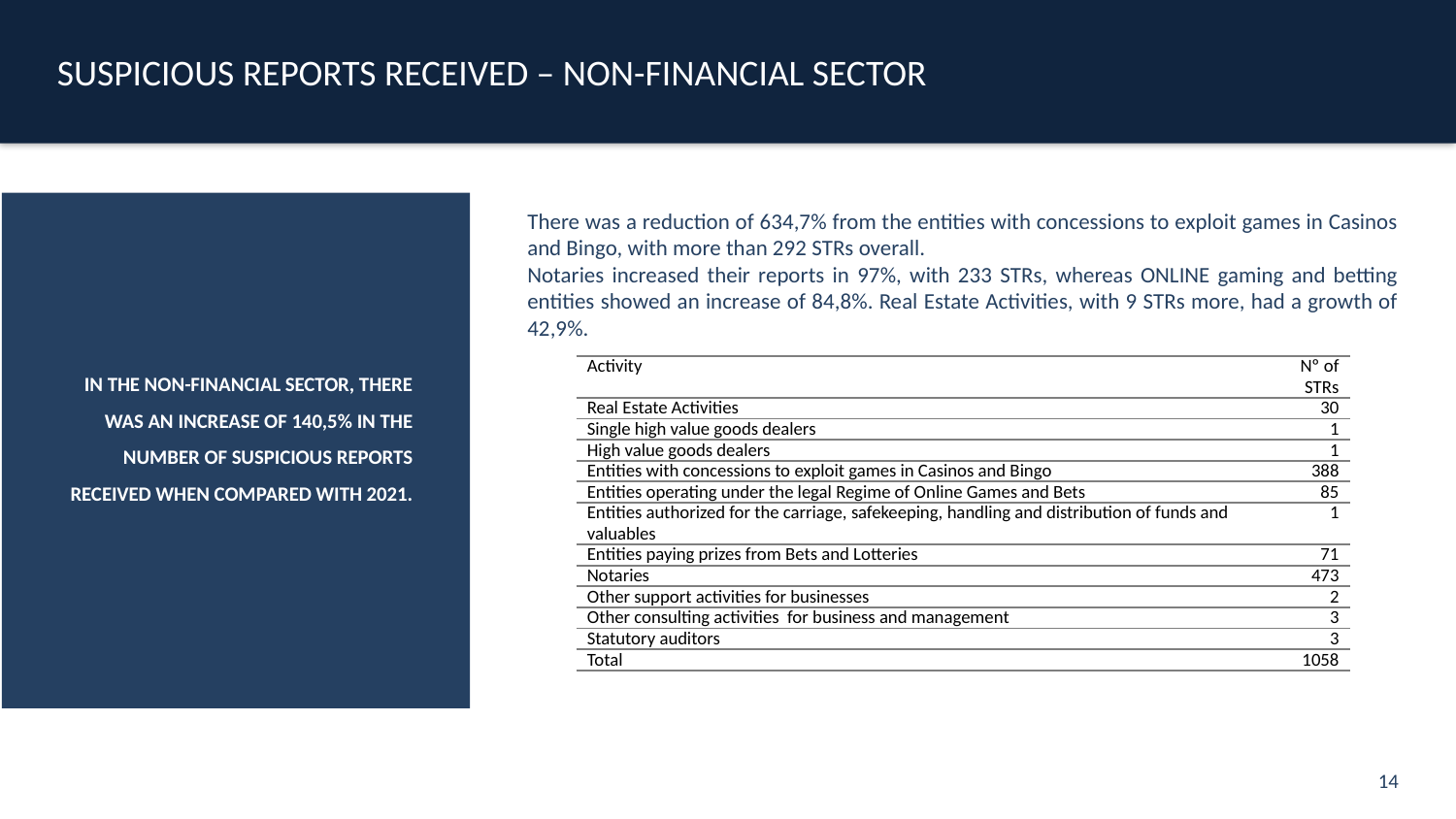

SUSPICIOUS REPORTS RECEIVED – NON-FINANCIAL SECTOR
IN THE NON-FINANCIAL SECTOR, THERE WAS AN INCREASE OF 140,5% IN THE NUMBER OF SUSPICIOUS REPORTS RECEIVED WHEN COMPARED WITH 2021.

There was a reduction of 634,7% from the entities with concessions to exploit games in Casinos and Bingo, with more than 292 STRs overall.
Notaries increased their reports in 97%, with 233 STRs, whereas ONLINE gaming and betting entities showed an increase of 84,8%. Real Estate Activities, with 9 STRs more, had a growth of 42,9%.
| Activity | Nº of STRs |
| --- | --- |
| Real Estate Activities | 30 |
| Single high value goods dealers | 1 |
| High value goods dealers | 1 |
| Entities with concessions to exploit games in Casinos and Bingo | 388 |
| Entities operating under the legal Regime of Online Games and Bets | 85 |
| Entities authorized for the carriage, safekeeping, handling and distribution of funds and valuables | 1 |
| Entities paying prizes from Bets and Lotteries | 71 |
| Notaries | 473 |
| Other support activities for businesses | 2 |
| Other consulting activities for business and management | 3 |
| Statutory auditors | 3 |
| Total | 1058 |
14